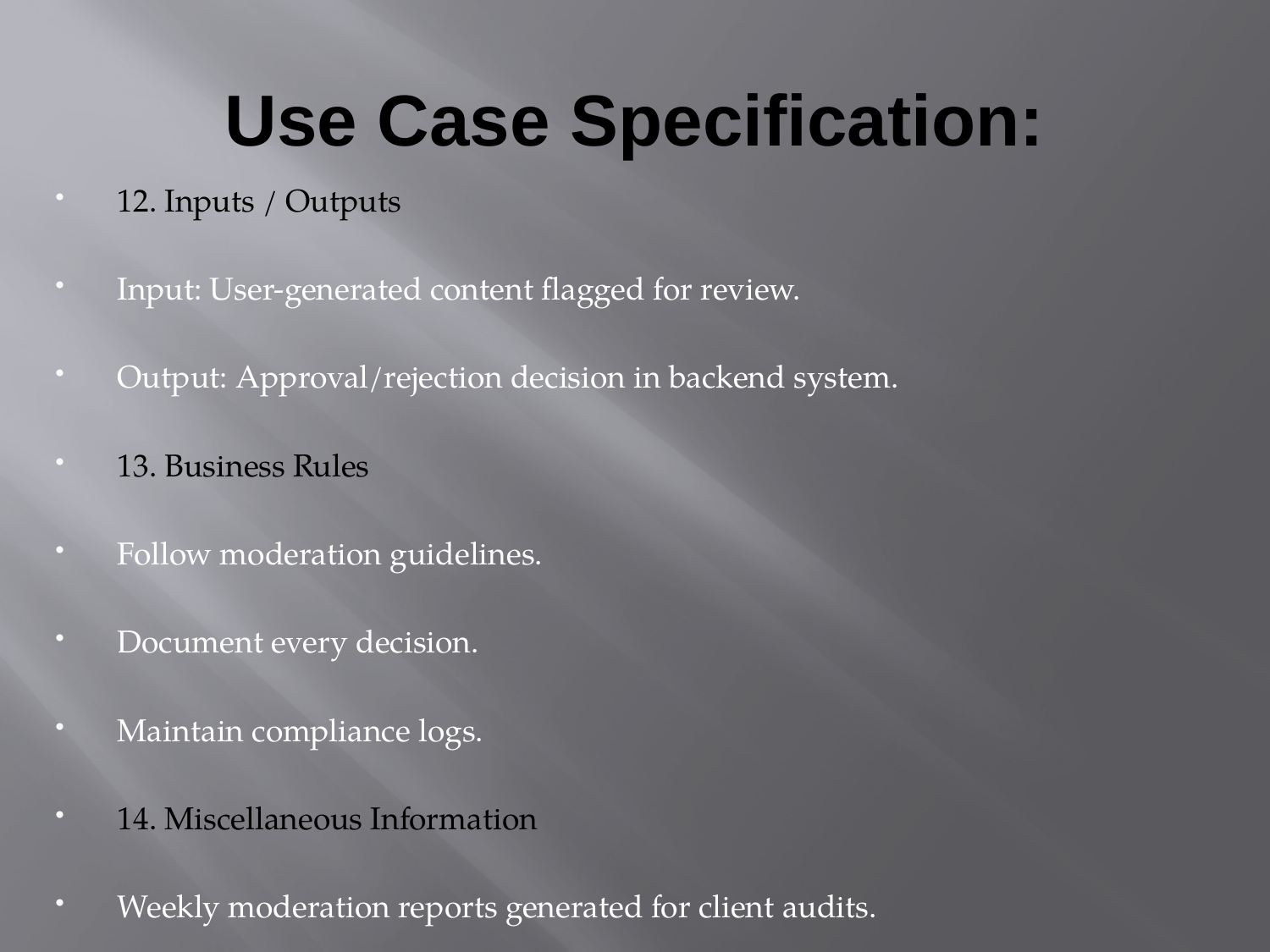

# Use Case Specification:
12. Inputs / Outputs

Input: User-generated content flagged for review.

Output: Approval/rejection decision in backend system.

13. Business Rules

Follow moderation guidelines.

Document every decision.

Maintain compliance logs.

14. Miscellaneous Information

Weekly moderation reports generated for client audits.